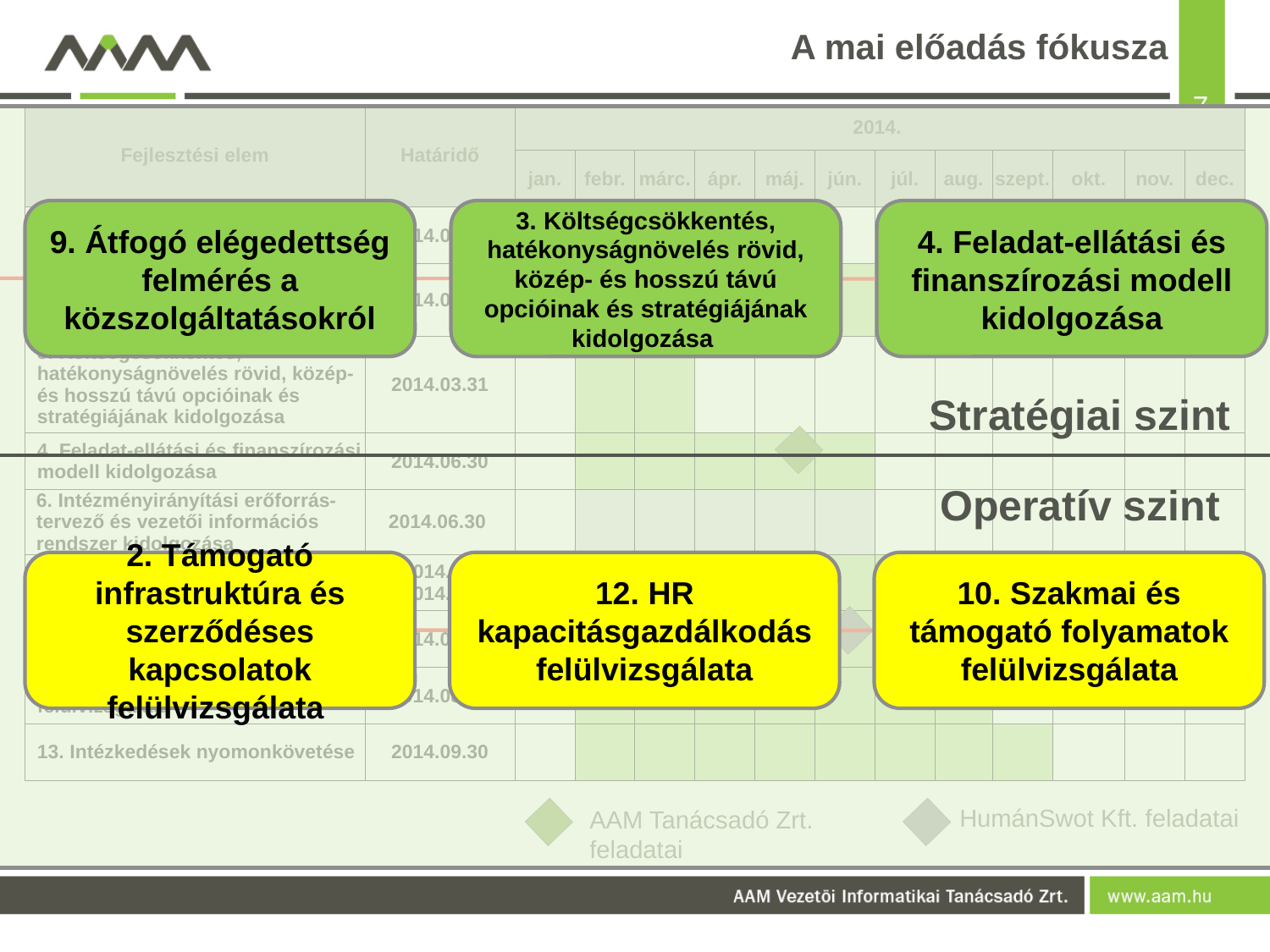

# A mai előadás fókusza
| Fejlesztési elem | Határidő | 2014. |  |  |  |  |  |  |  |  |  |  |  |
| --- | --- | --- | --- | --- | --- | --- | --- | --- | --- | --- | --- | --- | --- |
|  |  | jan. | febr. | márc. | ápr. | máj. | jún. | júl. | aug. | szept. | okt. | nov. | dec. |
| 1. Korábbi ÁROP felülvizsgálat | 2014.02.28 |  |  |  |  |  |  |  |  |  |  |  |  |
| 2. Támogató infrastruktúra és szerződéses kapcsolatok felülvizsgálata | 2014.06.30 |  |  |  |  |  |  |  |  |  |  |  |  |
| 3. Költségcsökkentés, hatékonyságnövelés rövid, közép- és hosszú távú opcióinak és stratégiájának kidolgozása | 2014.03.31 |  |  |  |  |  |  |  |  |  |  |  |  |
| 4. Feladat-ellátási és finanszírozási modell kidolgozása | 2014.06.30 |  |  |  |  |  |  |  |  |  |  |  |  |
| 6. Intézményirányítási erőforrás-tervező és vezetői információs rendszer kidolgozása | 2014.06.30 |  |  |  |  |  |  |  |  |  |  |  |  |
| 9. Átfogó elégedettség felmérés a közszolgáltatásokról | 1. 2014.03.31 2. 2014.09.30 |  |  |  |  |  |  |  |  |  |  |  |  |
| 10. Szakmai és támogató folyamatok felülvizsgálata | 2014.06.30 |  |  |  |  |  |  |  |  |  |  |  |  |
| 12. HR kapacitásgazdálkodás felülvizsgálata | 2014.08.30 |  |  |  |  |  |  |  |  |  |  |  |  |
| 13. Intézkedések nyomonkövetése | 2014.09.30 |  |  |  |  |  |  |  |  |  |  |  |  |

9. Átfogó elégedettség felmérés a közszolgáltatásokról
3. Költségcsökkentés, hatékonyságnövelés rövid, közép- és hosszú távú opcióinak és stratégiájának kidolgozása
4. Feladat-ellátási és finanszírozási modell kidolgozása

Stratégiai szint

Operatív szint
2. Támogató infrastruktúra és szerződéses kapcsolatok felülvizsgálata
12. HR kapacitásgazdálkodás felülvizsgálata
10. Szakmai és támogató folyamatok felülvizsgálata

HumánSwot Kft. feladatai
AAM Tanácsadó Zrt. feladatai